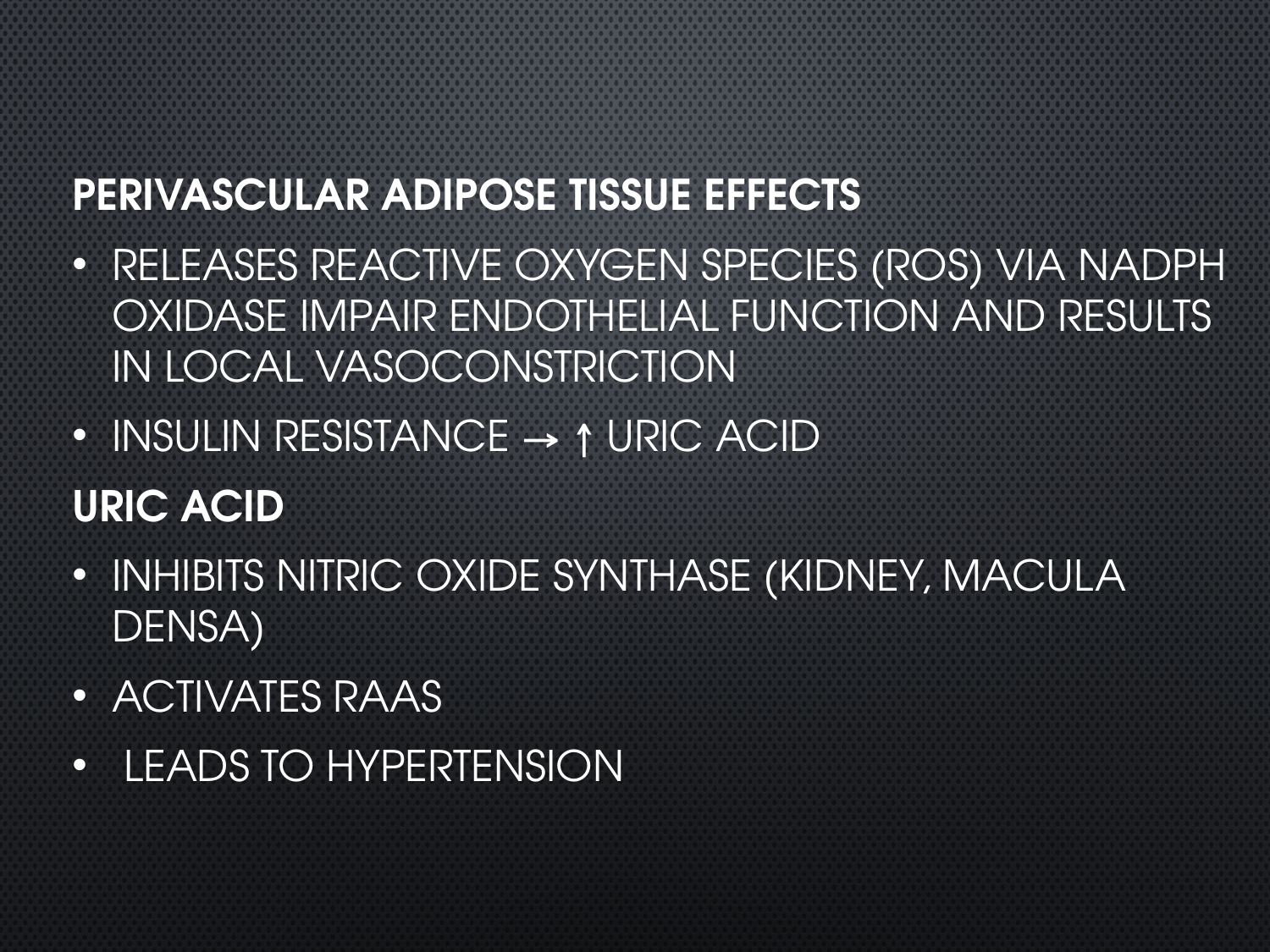

Perivascular Adipose Tissue Effects
Releases Reactive oxygen species (ROS) via NADPH oxidase impair endothelial function and results in local vasoconstriction
Insulin resistance → ↑ uric acid
Uric acid
Inhibits nitric oxide synthase (kidney, macula densa)
Activates RAAS
 Leads to hypertension